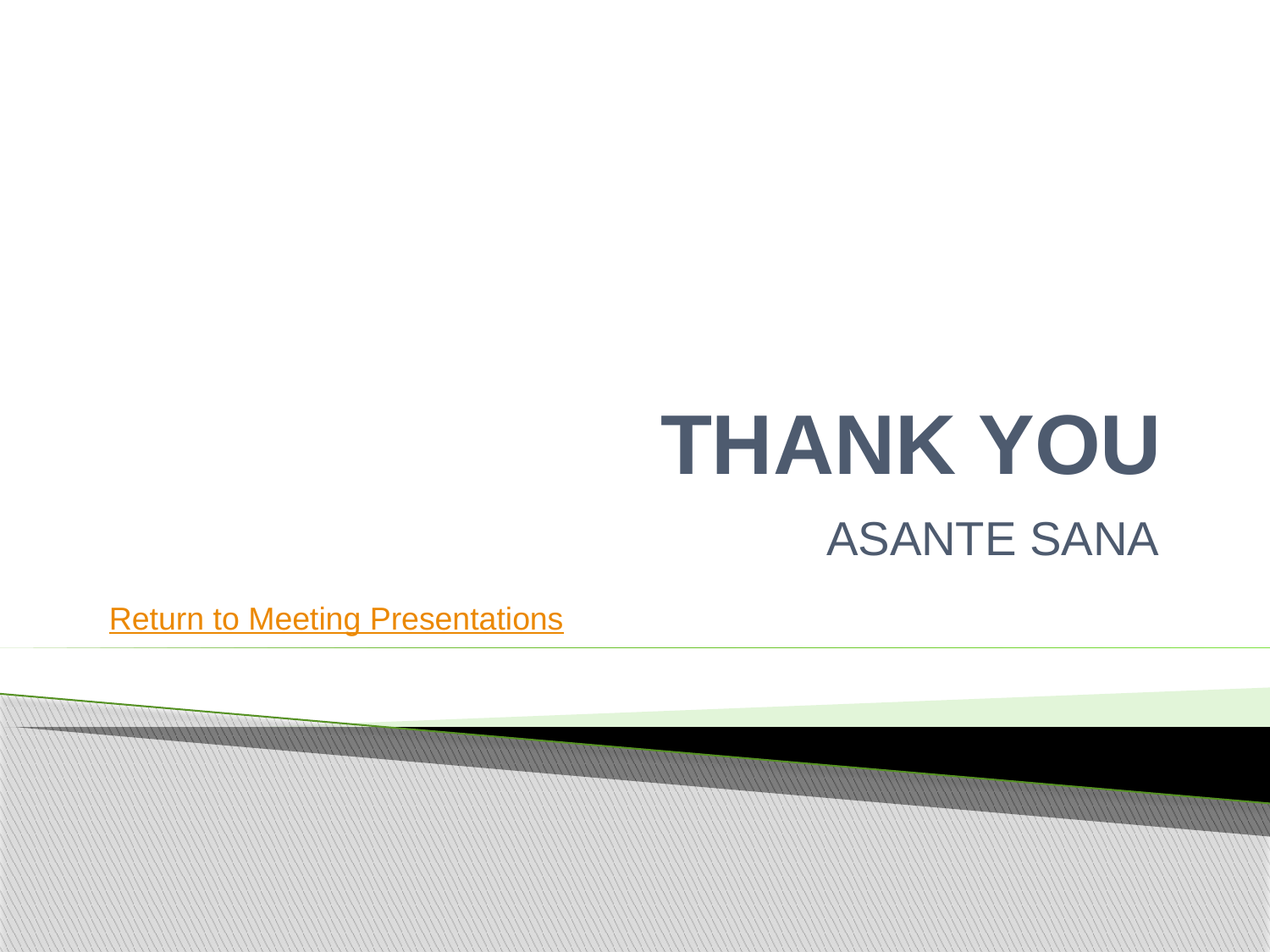

# THANK YOU
ASANTE SANA
Return to Meeting Presentations